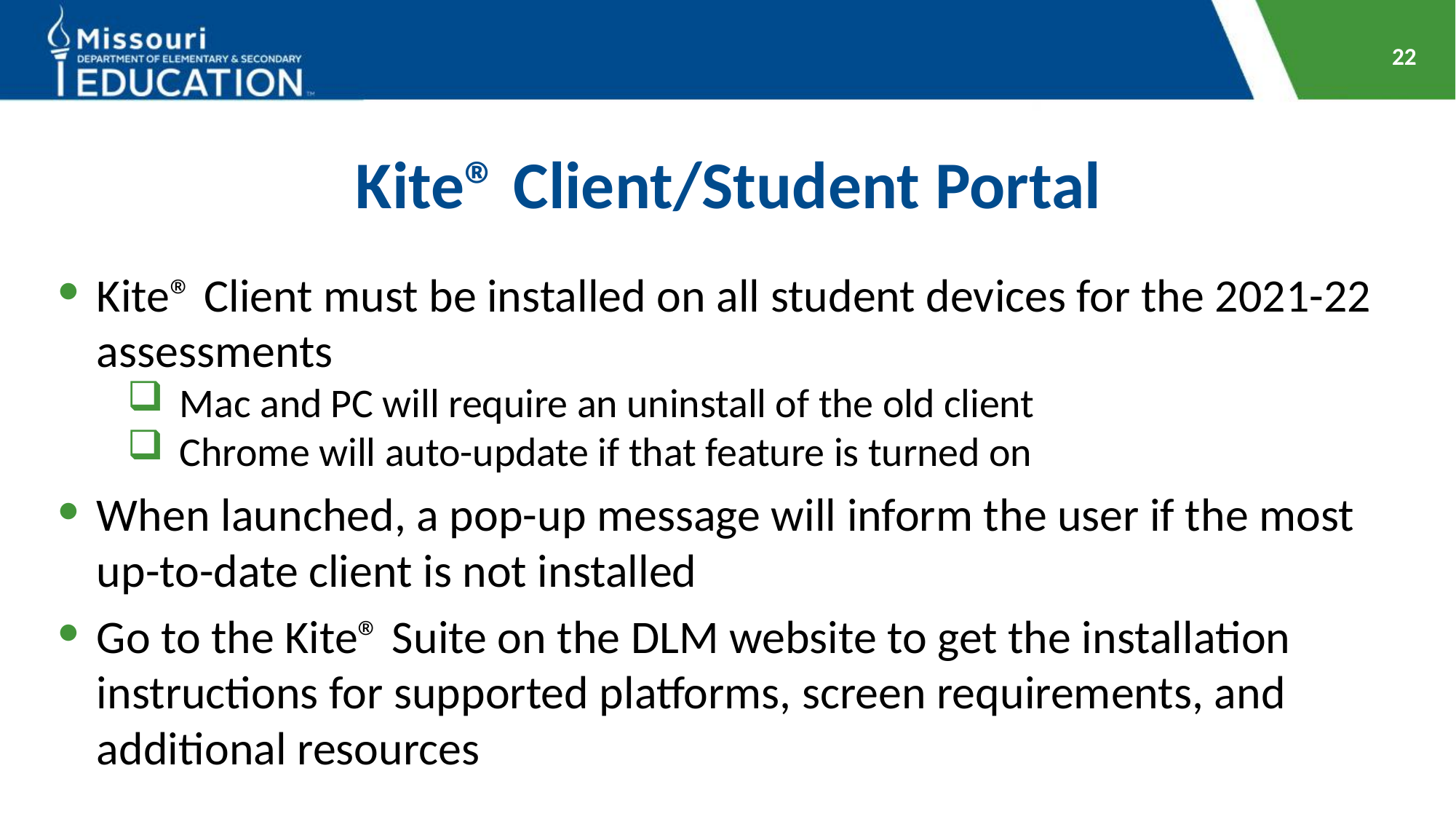

22
# Kite® Client/Student Portal
Kite® Client must be installed on all student devices for the 2021-22 assessments
Mac and PC will require an uninstall of the old client
Chrome will auto-update if that feature is turned on
When launched, a pop-up message will inform the user if the most up-to-date client is not installed
Go to the Kite® Suite on the DLM website to get the installation instructions for supported platforms, screen requirements, and additional resources